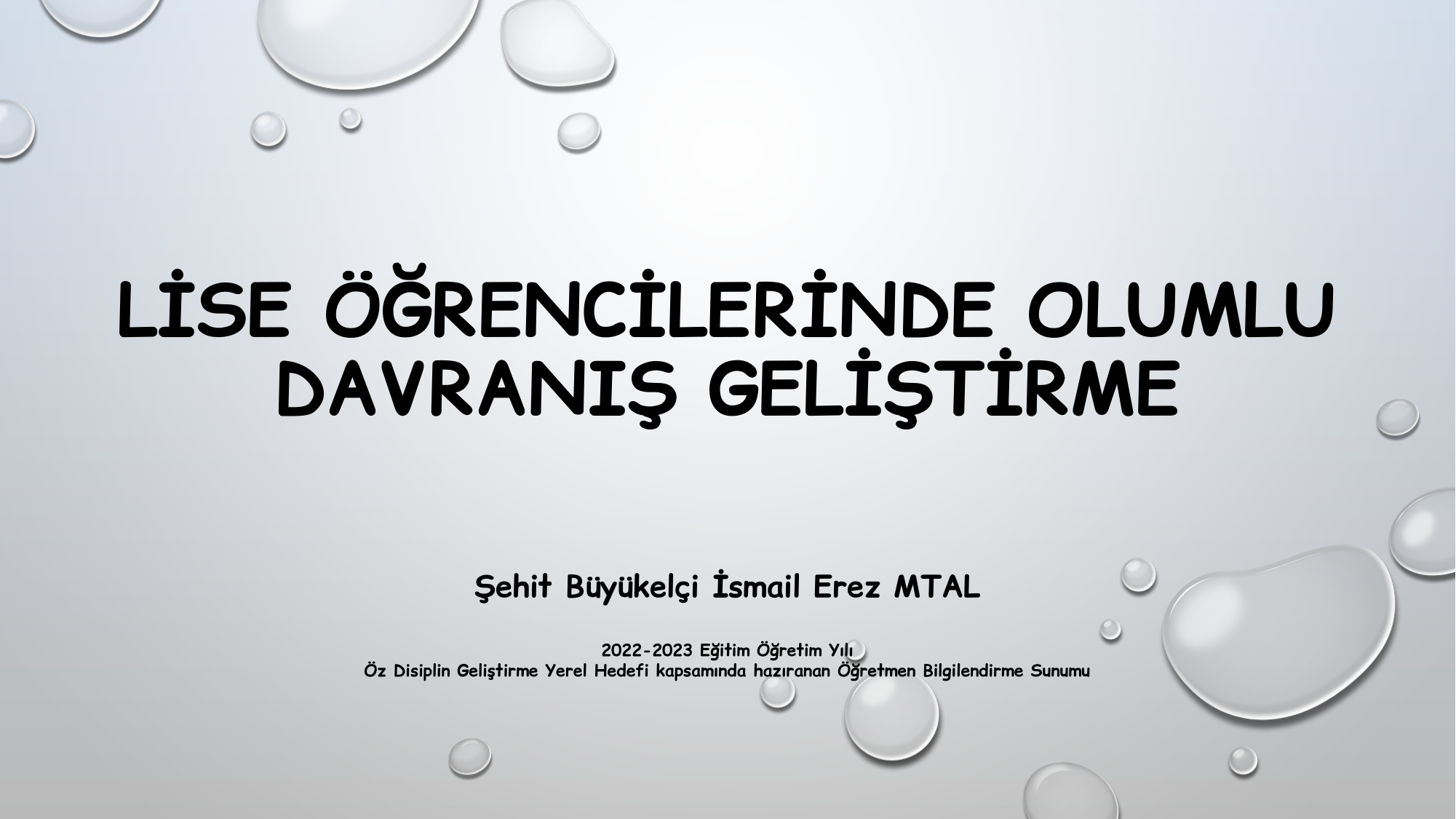

# LİSE ÖĞRENCİLERİNDE OLUMLU DAVRANIŞ GELİŞTİRME
Şehit Büyükelçi İsmail Erez MTAL

2022-2023 Eğitim Öğretim Yılı
Öz Disiplin Geliştirme Yerel Hedefi kapsamında hazıranan Öğretmen Bilgilendirme Sunumu